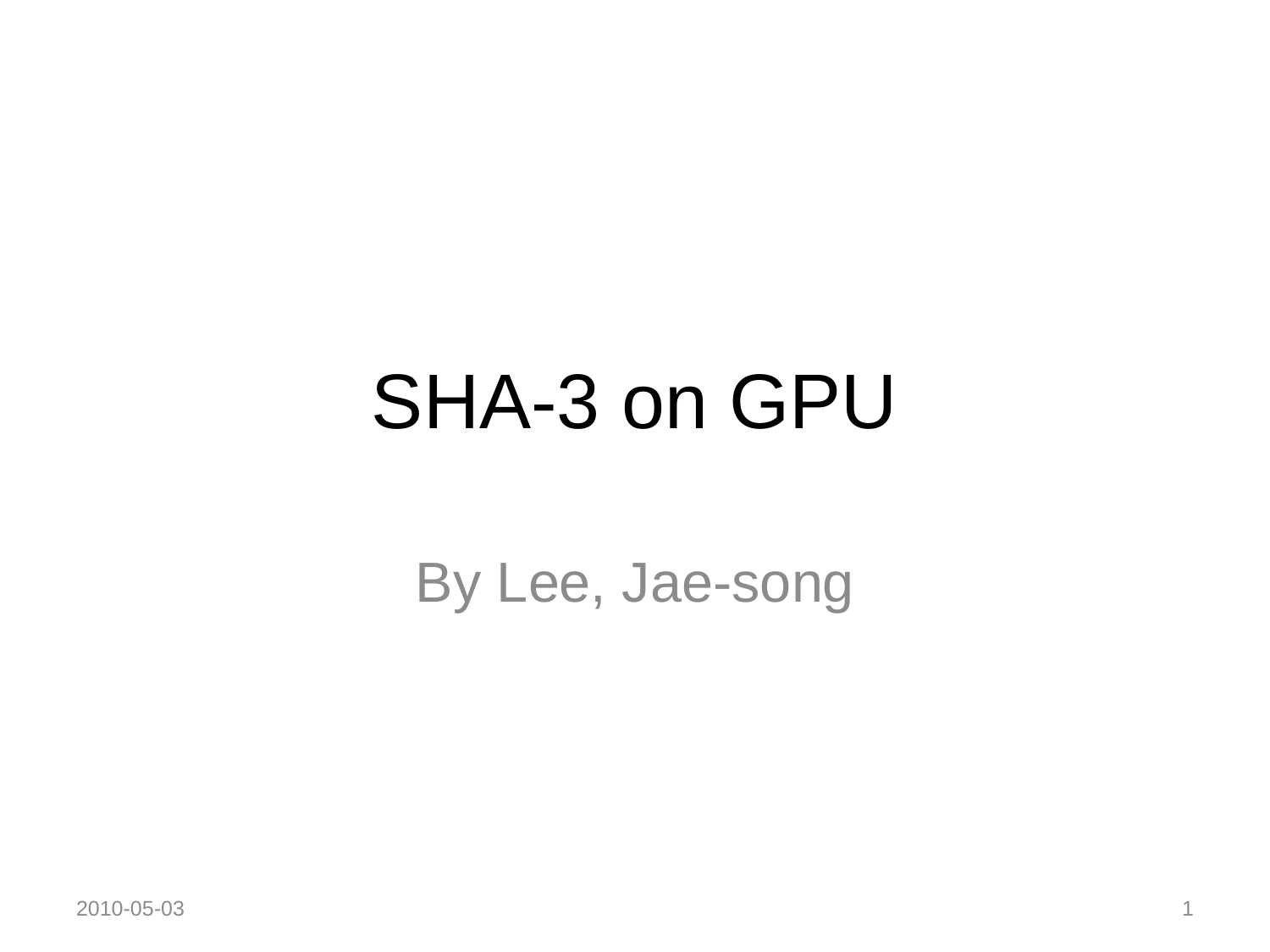

# SHA-3 on GPU
By Lee, Jae-song
2010-05-03
1